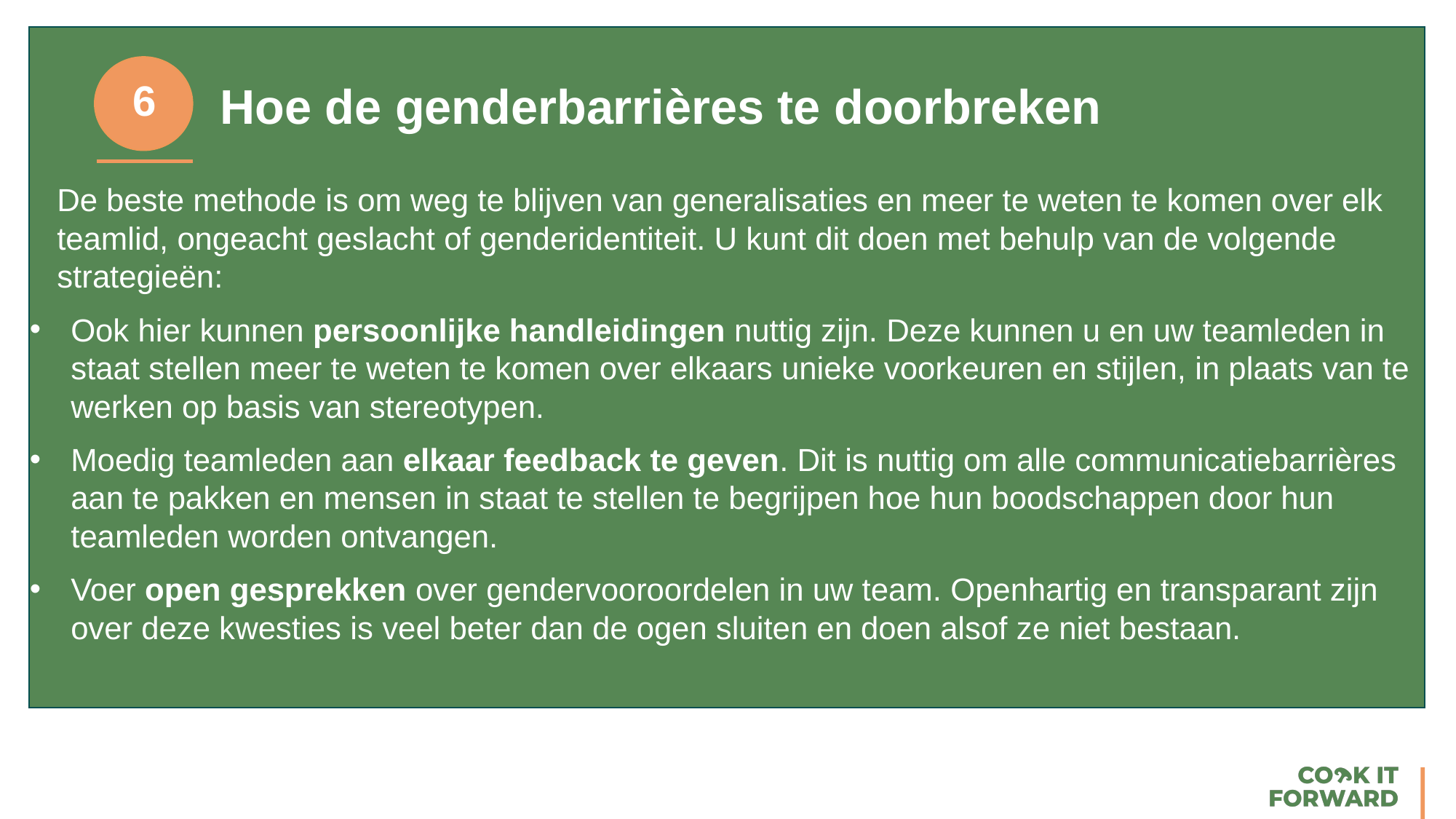

6
Hoe de genderbarrières te doorbreken
De beste methode is om weg te blijven van generalisaties en meer te weten te komen over elk teamlid, ongeacht geslacht of genderidentiteit. U kunt dit doen met behulp van de volgende strategieën:
Ook hier kunnen persoonlijke handleidingen nuttig zijn. Deze kunnen u en uw teamleden in staat stellen meer te weten te komen over elkaars unieke voorkeuren en stijlen, in plaats van te werken op basis van stereotypen.
Moedig teamleden aan elkaar feedback te geven. Dit is nuttig om alle communicatiebarrières aan te pakken en mensen in staat te stellen te begrijpen hoe hun boodschappen door hun teamleden worden ontvangen.
Voer open gesprekken over gendervooroordelen in uw team. Openhartig en transparant zijn over deze kwesties is veel beter dan de ogen sluiten en doen alsof ze niet bestaan.